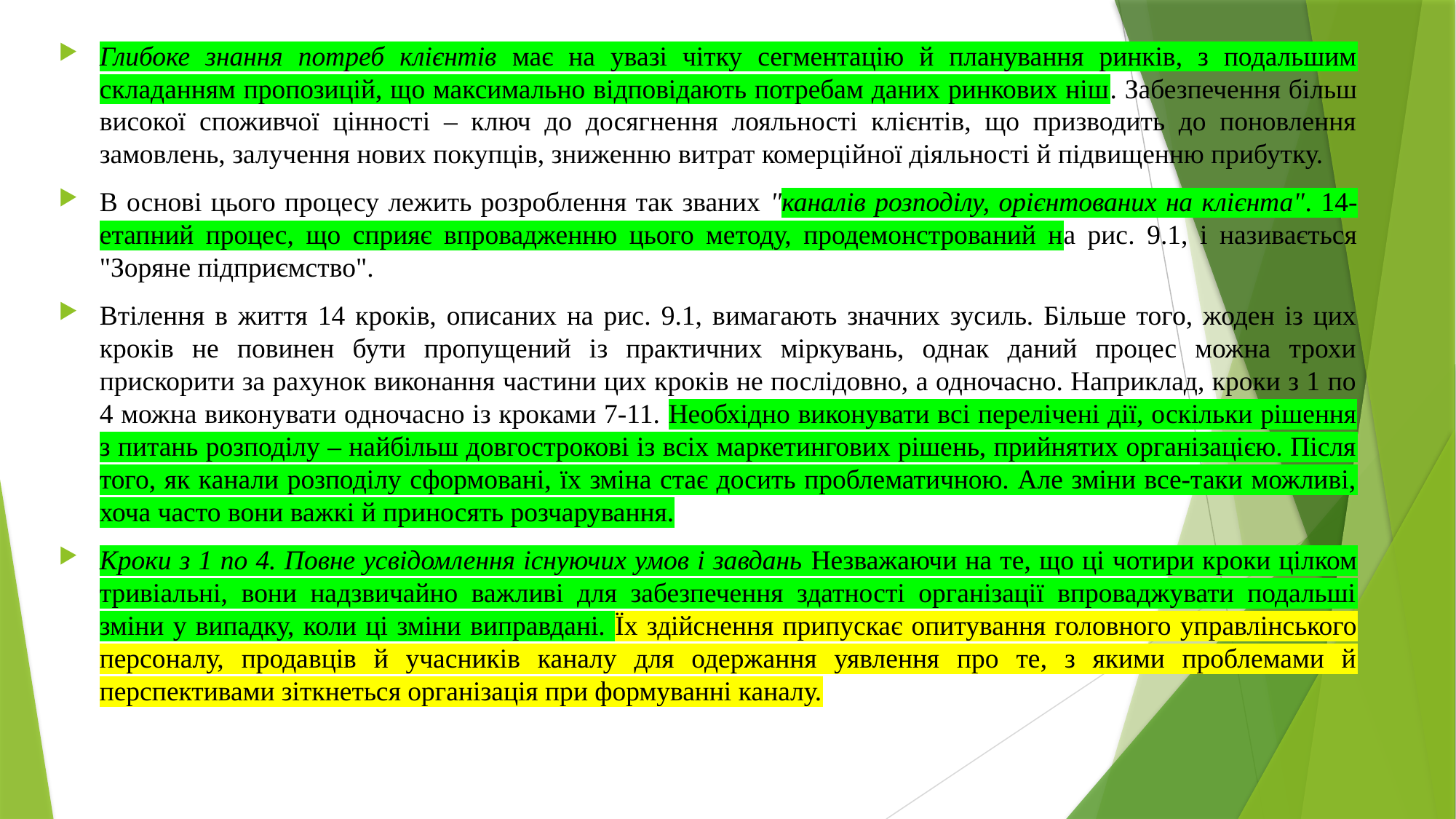

Глибоке знання потреб клієнтів має на увазі чітку сегментацію й планування ринків, з подальшим складанням пропозицій, що максимально відповідають потребам даних ринкових ніш. Забезпечення більш високої споживчої цінності – ключ до досягнення лояльності клієнтів, що призводить до поновлення замовлень, залучення нових покупців, зниженню витрат комерційної діяльності й підвищенню прибутку.
В основі цього процесу лежить розроблення так званих "каналів розподілу, орієнтованих на клієнта". 14-етапний процес, що сприяє впровадженню цього методу, продемонстрований на рис. 9.1, і називається "Зоряне підприємство".
Втілення в життя 14 кроків, описаних на рис. 9.1, вимагають значних зусиль. Більше того, жоден із цих кроків не повинен бути пропущений із практичних міркувань, однак даний процес можна трохи прискорити за рахунок виконання частини цих кроків не послідовно, а одночасно. Наприклад, кроки з 1 по 4 можна виконувати одночасно із кроками 7-11. Необхідно виконувати всі перелічені дії, оскільки рішення з питань розподілу – найбільш довгострокові із всіх маркетингових рішень, прийнятих організацією. Після того, як канали розподілу сформовані, їх зміна стає досить проблематичною. Але зміни все-таки можливі, хоча часто вони важкі й приносять розчарування.
Кроки з 1 по 4. Повне усвідомлення існуючих умов і завдань Незважаючи на те, що ці чотири кроки цілком тривіальні, вони надзвичайно важливі для забезпечення здатності організації впроваджувати подальші зміни у випадку, коли ці зміни виправдані. Їх здійснення припускає опитування головного управлінського персоналу, продавців й учасників каналу для одержання уявлення про те, з якими проблемами й перспективами зіткнеться організація при формуванні каналу.